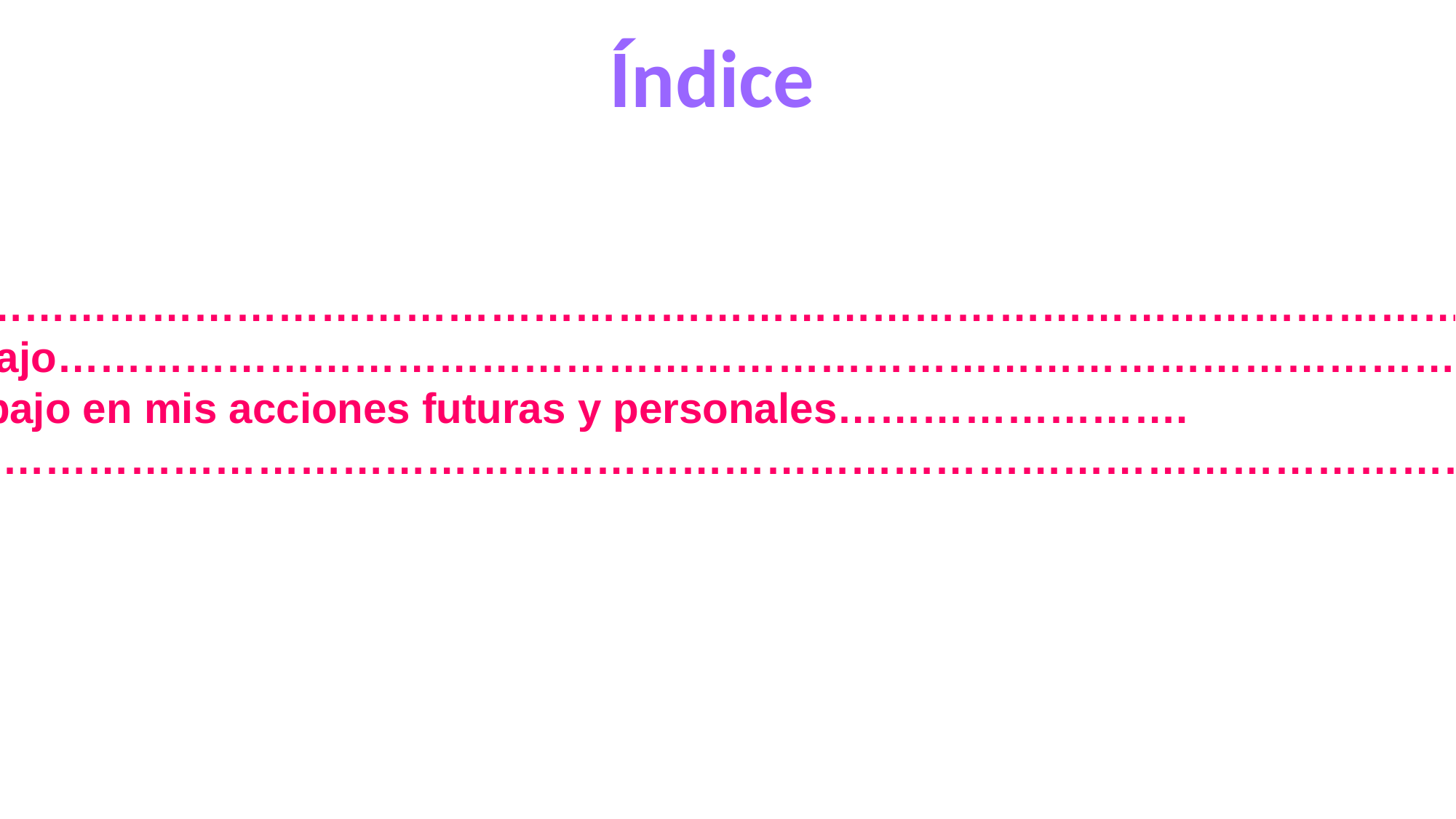

Índice
Introduccion……………………………………………………………………………………………………………
Cuerpo del trabajo………………………………………………………………………………………………..
Impacto del trabajo en mis acciones futuras y personales…………………….
Concluciones…………………………………………………………………………………………………………..